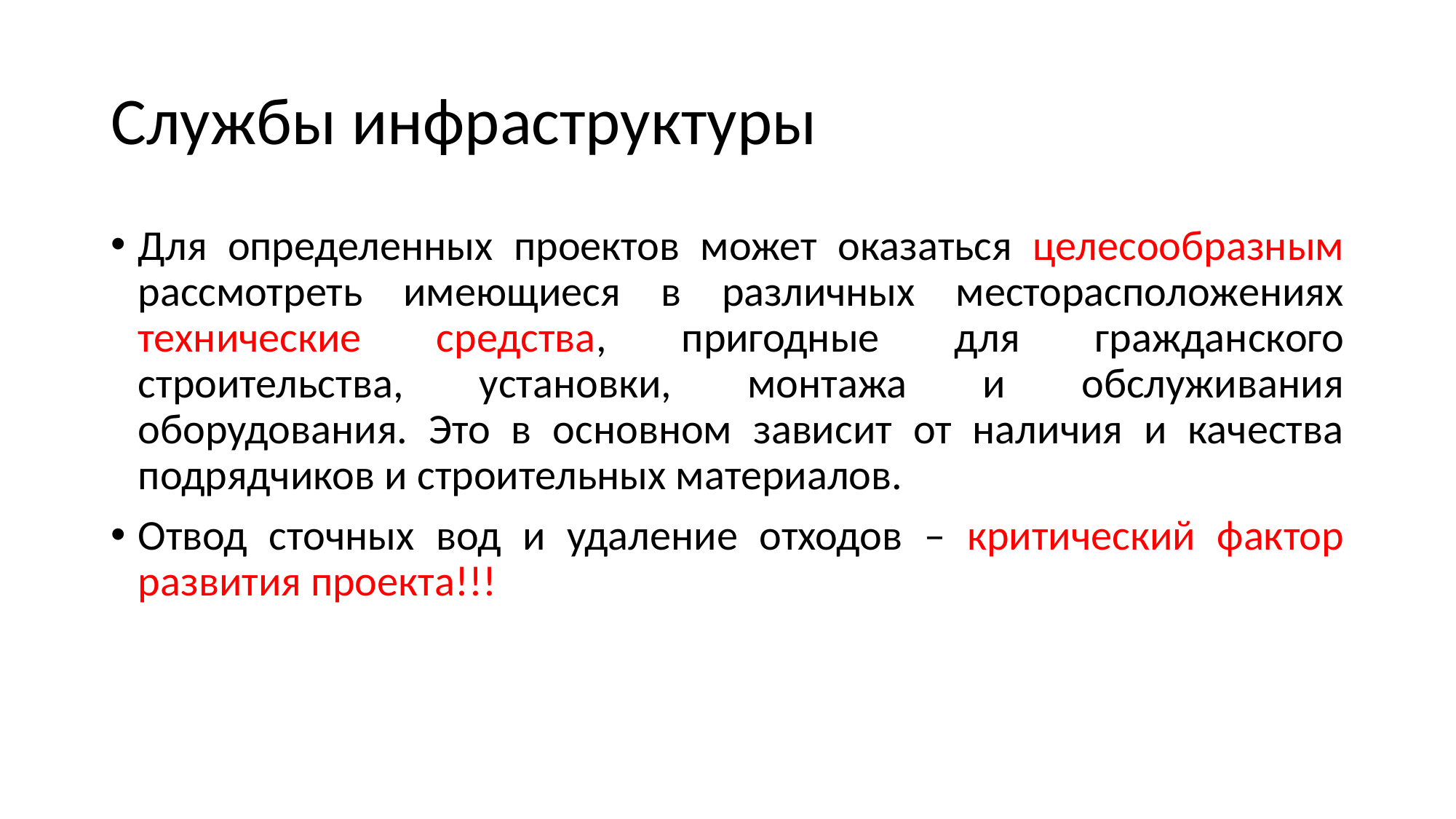

# Службы инфраструктуры
Для определенных проектов может оказаться целесообразным рассмотреть имеющиеся в различных месторасположениях технические средства, пригодные для гражданского строительства, установки, монтажа и обслуживания оборудования. Это в основном зависит от наличия и качества подрядчиков и строительных материалов.
Отвод сточных вод и удаление отходов – критический фактор развития проекта!!!